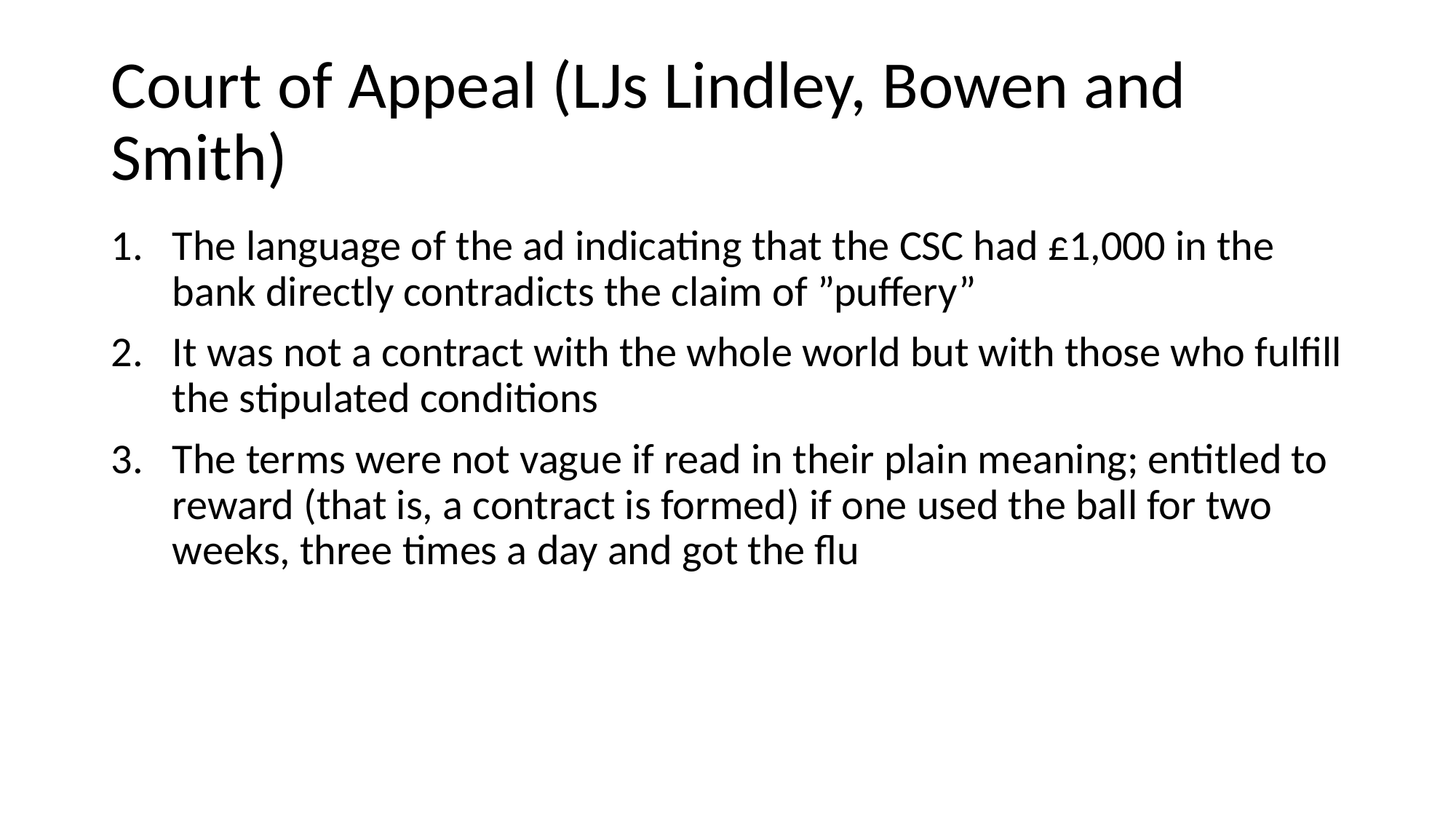

# Court of Appeal (LJs Lindley, Bowen and Smith)
The language of the ad indicating that the CSC had £1,000 in the bank directly contradicts the claim of ”puffery”
It was not a contract with the whole world but with those who fulfill the stipulated conditions
The terms were not vague if read in their plain meaning; entitled to reward (that is, a contract is formed) if one used the ball for two weeks, three times a day and got the flu